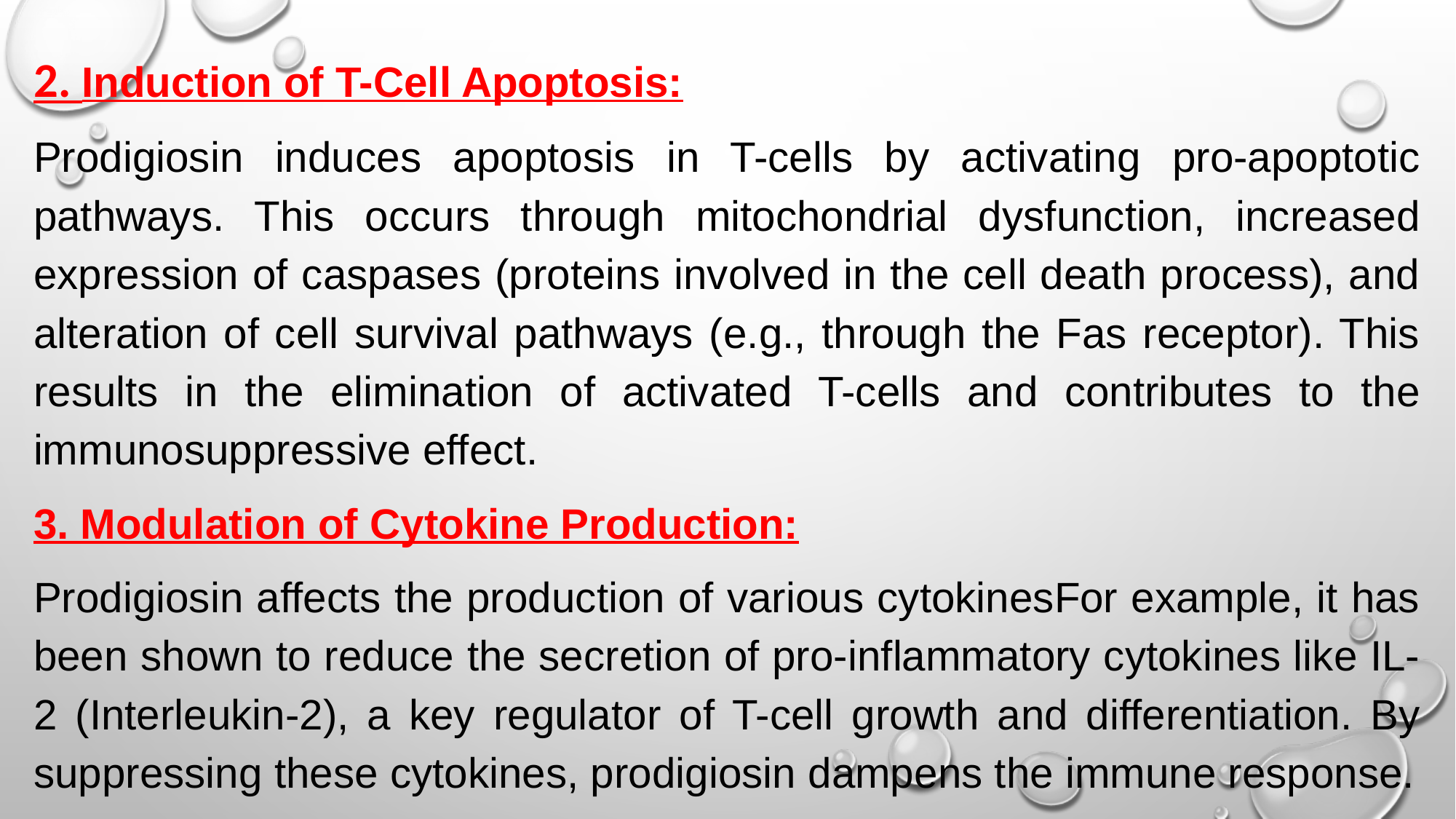

2. Induction of T-Cell Apoptosis:
Prodigiosin induces apoptosis in T-cells by activating pro-apoptotic pathways. This occurs through mitochondrial dysfunction, increased expression of caspases (proteins involved in the cell death process), and alteration of cell survival pathways (e.g., through the Fas receptor). This results in the elimination of activated T-cells and contributes to the immunosuppressive effect.
3. Modulation of Cytokine Production:
Prodigiosin affects the production of various cytokinesFor example, it has been shown to reduce the secretion of pro-inflammatory cytokines like IL-2 (Interleukin-2), a key regulator of T-cell growth and differentiation. By suppressing these cytokines, prodigiosin dampens the immune response.
.